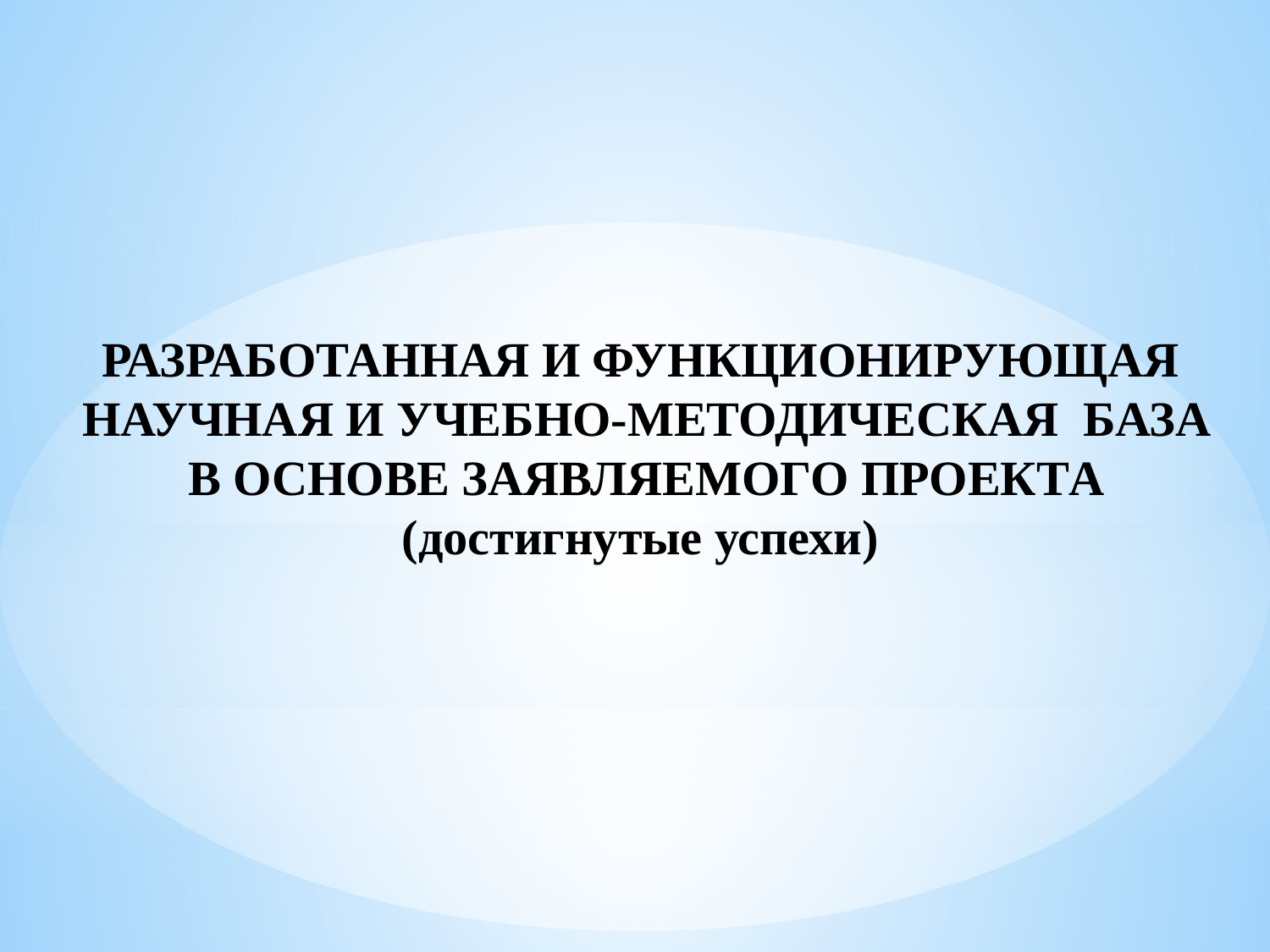

РАЗРАБОТАННАЯ И ФУНКЦИОНИРУЮЩАЯ
 НАУЧНАЯ И УЧЕБНО-МЕТОДИЧЕСКАЯ  БАЗА
 В ОСНОВЕ ЗАЯВЛЯЕМОГО ПРОЕКТA
(достигнутые успехи)